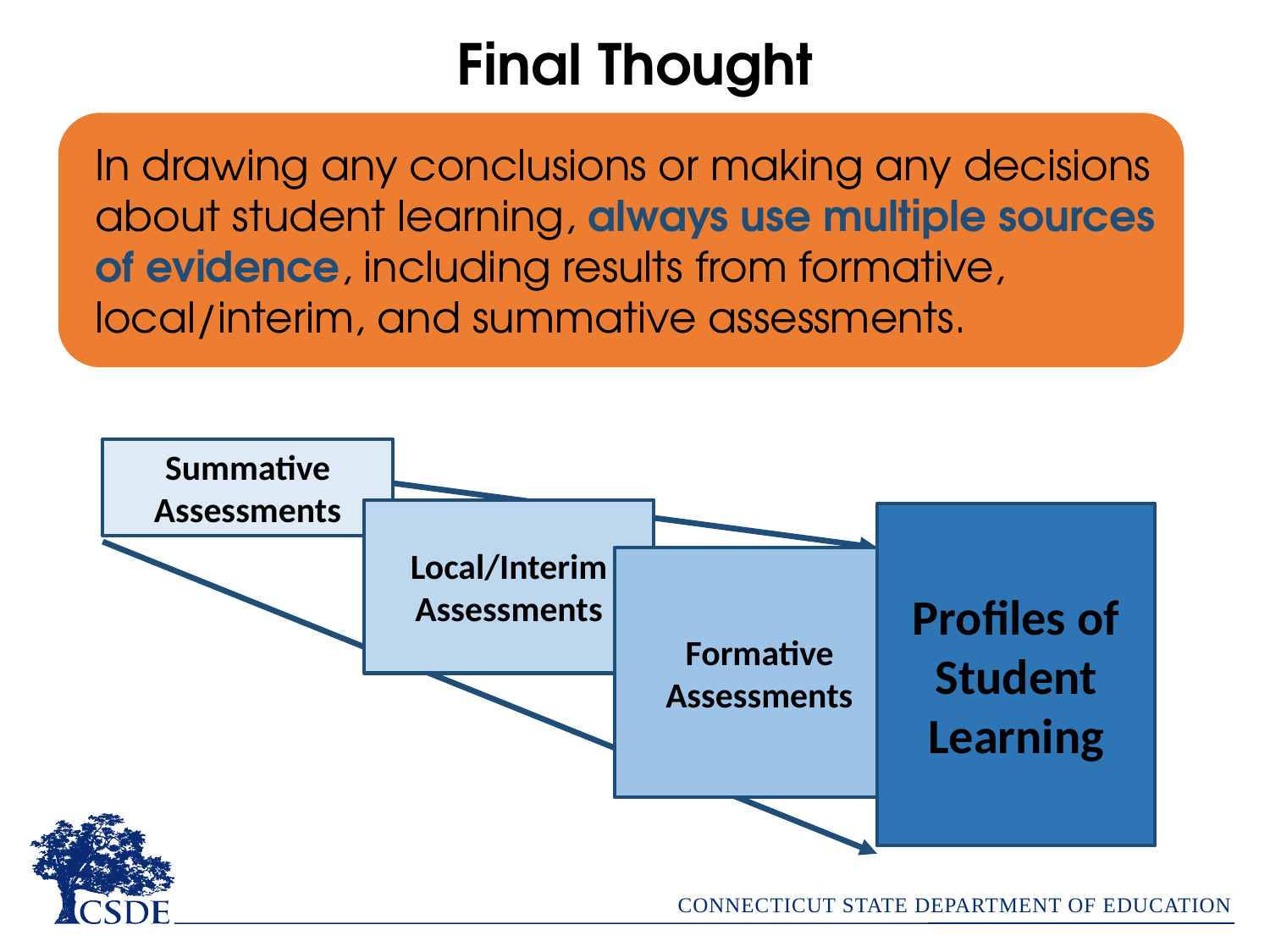

Final Thought
In drawing any conclusions or making any decisions about student learning, always use multiple sources of evidence, including results from formative, local/interim, and summative assessments.
Summative
Assessments

Local/Interim
Assessments

Profiles of Student Learning

Formative
Assessments